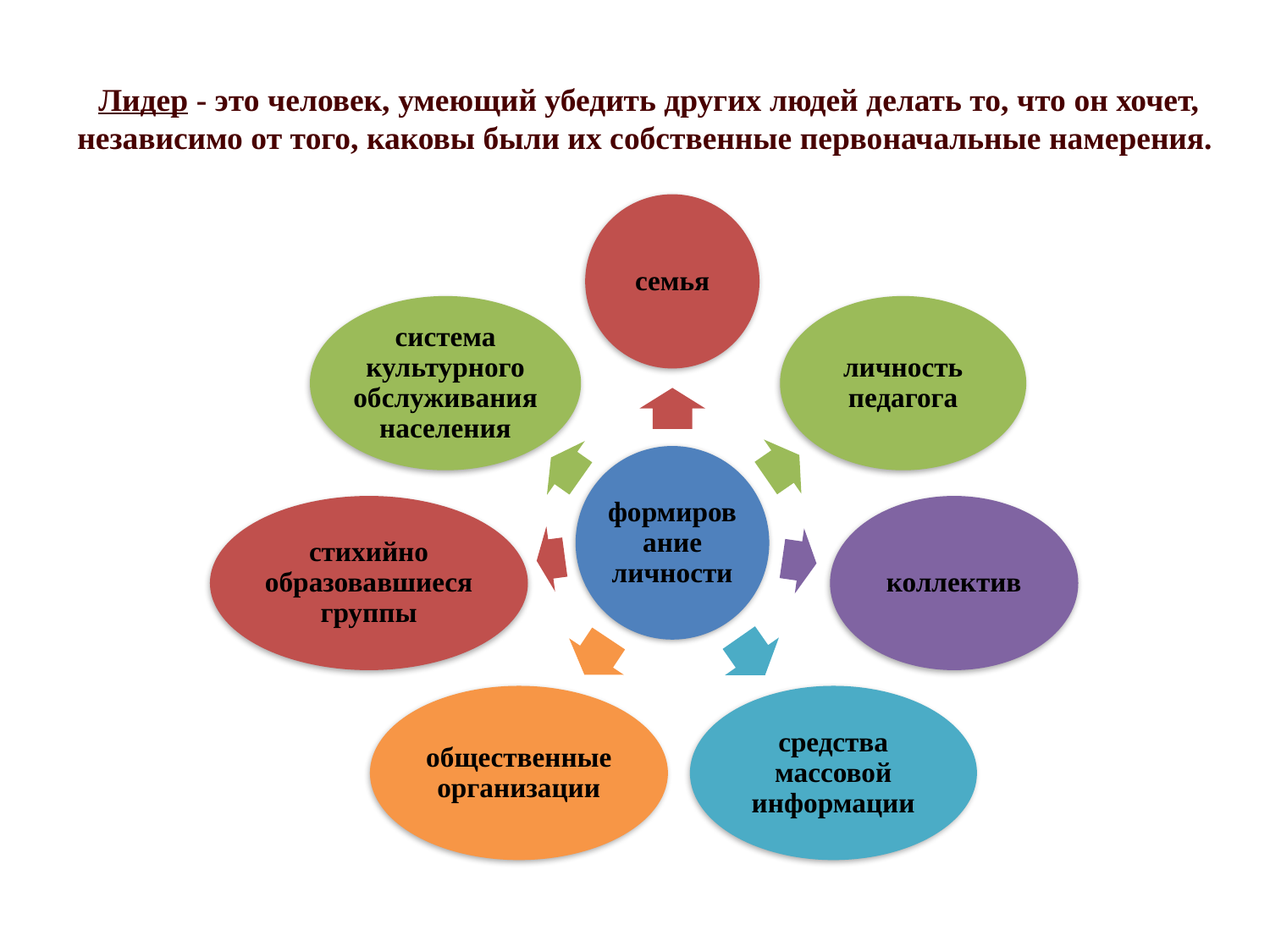

# Лидер - это человек, умеющий убедить других людей делать то, что он хочет, независимо от того, каковы были их собственные первоначальные намерения.
формирование личности

семья

личность педагога

коллектив

средства массовой информации

общественные организации

стихийно образовавшиеся группы

система культурного обслуживания населения